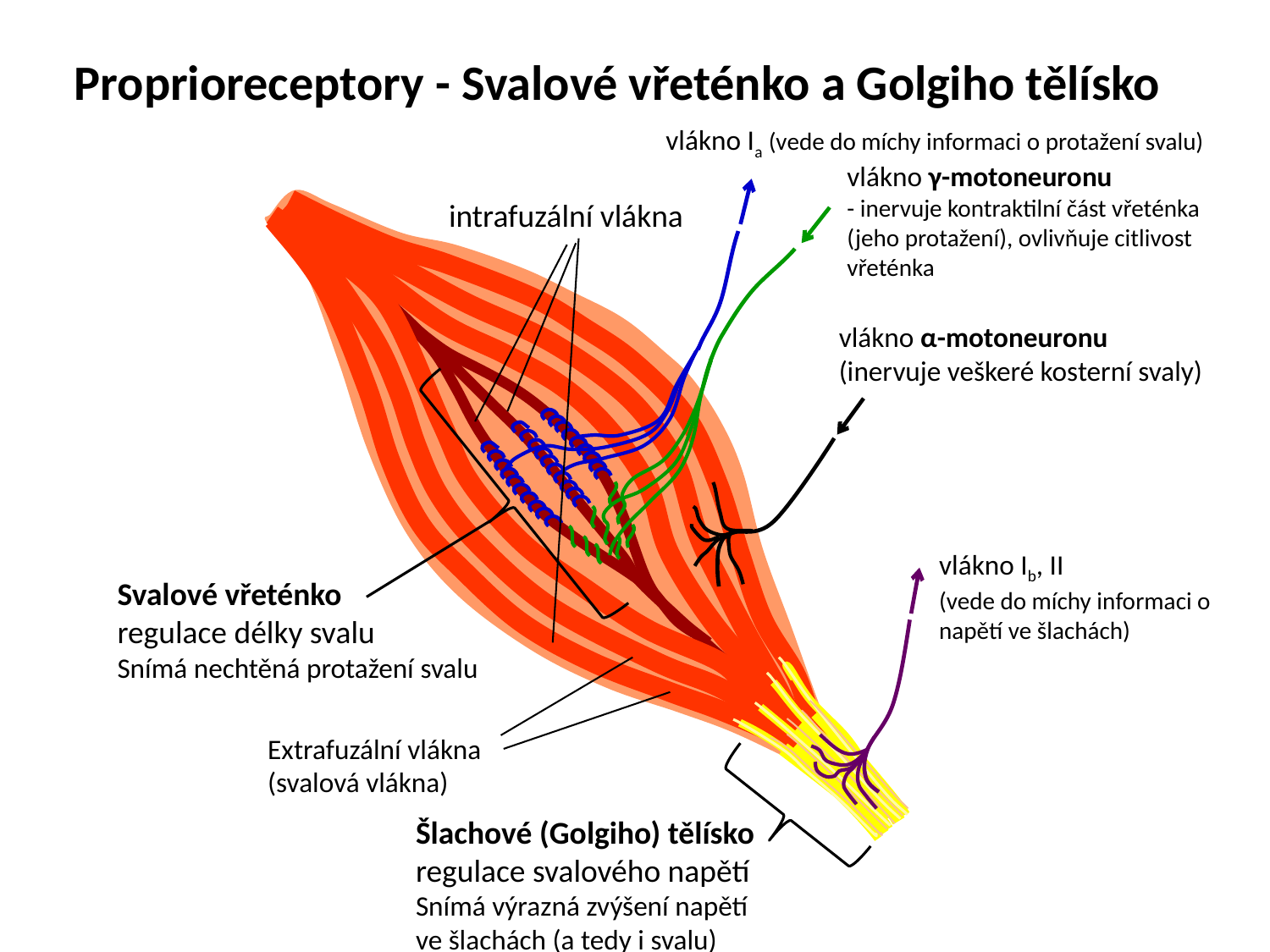

Proprioreceptory - Svalové vřeténko a Golgiho tělísko
vlákno Ia (vede do míchy informaci o protažení svalu)
vlákno γ-motoneuronu
- inervuje kontraktilní část vřeténka (jeho protažení), ovlivňuje citlivost vřeténka

intrafuzální vlákna

vlákno α-motoneuronu
(inervuje veškeré kosterní svaly)

Svalové vřeténko
regulace délky svalu
Snímá nechtěná protažení svalu
vlákno Ib, II
(vede do míchy informaci o napětí ve šlachách)

Extrafuzální vlákna (svalová vlákna)

Šlachové (Golgiho) tělísko
regulace svalového napětí
Snímá výrazná zvýšení napětí ve šlachách (a tedy i svalu)